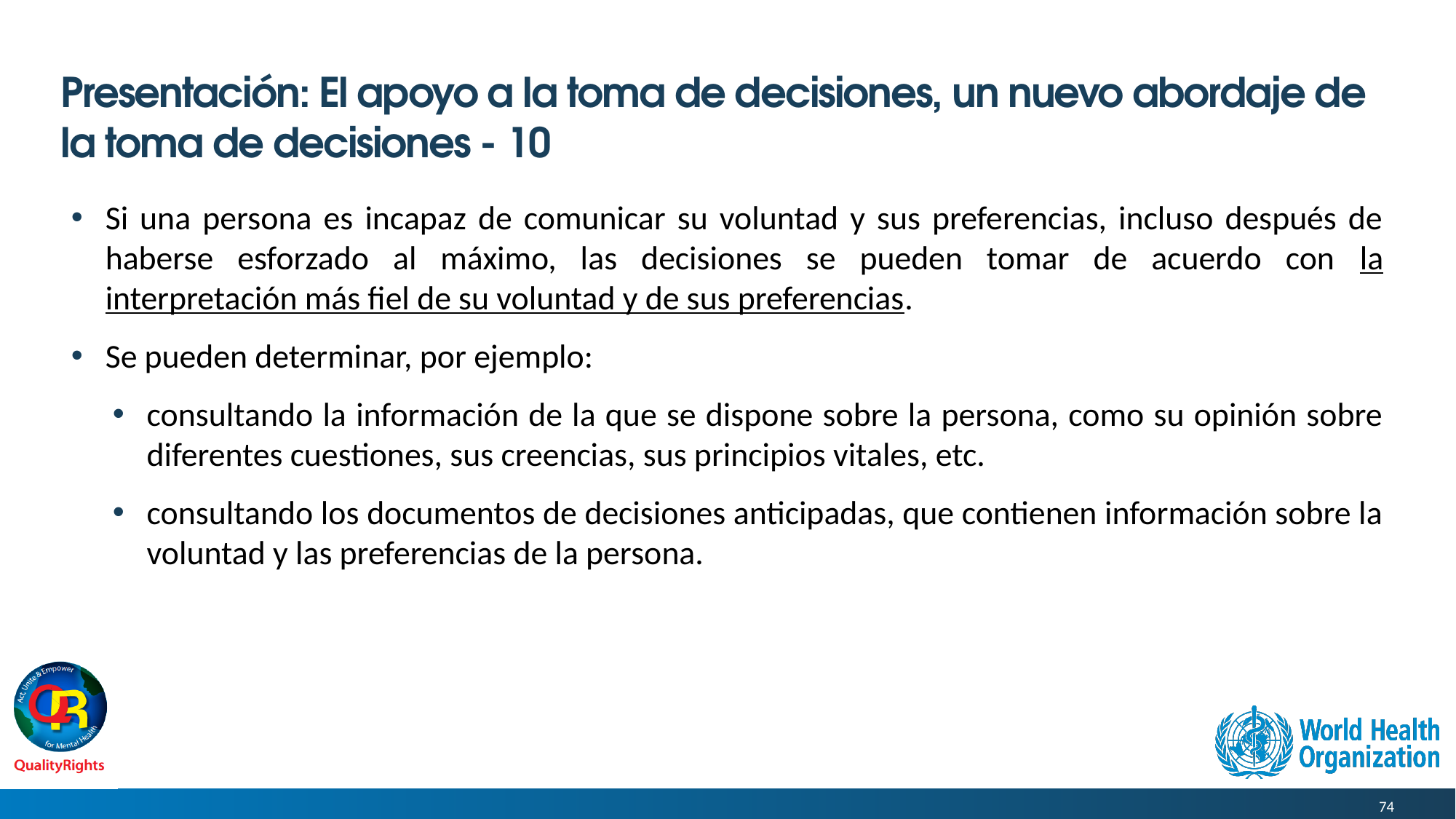

# Presentación: El apoyo a la toma de decisiones, un nuevo abordaje de la toma de decisiones - 10
Si una persona es incapaz de comunicar su voluntad y sus preferencias, incluso después de haberse esforzado al máximo, las decisiones se pueden tomar de acuerdo con la interpretación más fiel de su voluntad y de sus preferencias.
Se pueden determinar, por ejemplo:
consultando la información de la que se dispone sobre la persona, como su opinión sobre diferentes cuestiones, sus creencias, sus principios vitales, etc.
consultando los documentos de decisiones anticipadas, que contienen información sobre la voluntad y las preferencias de la persona.